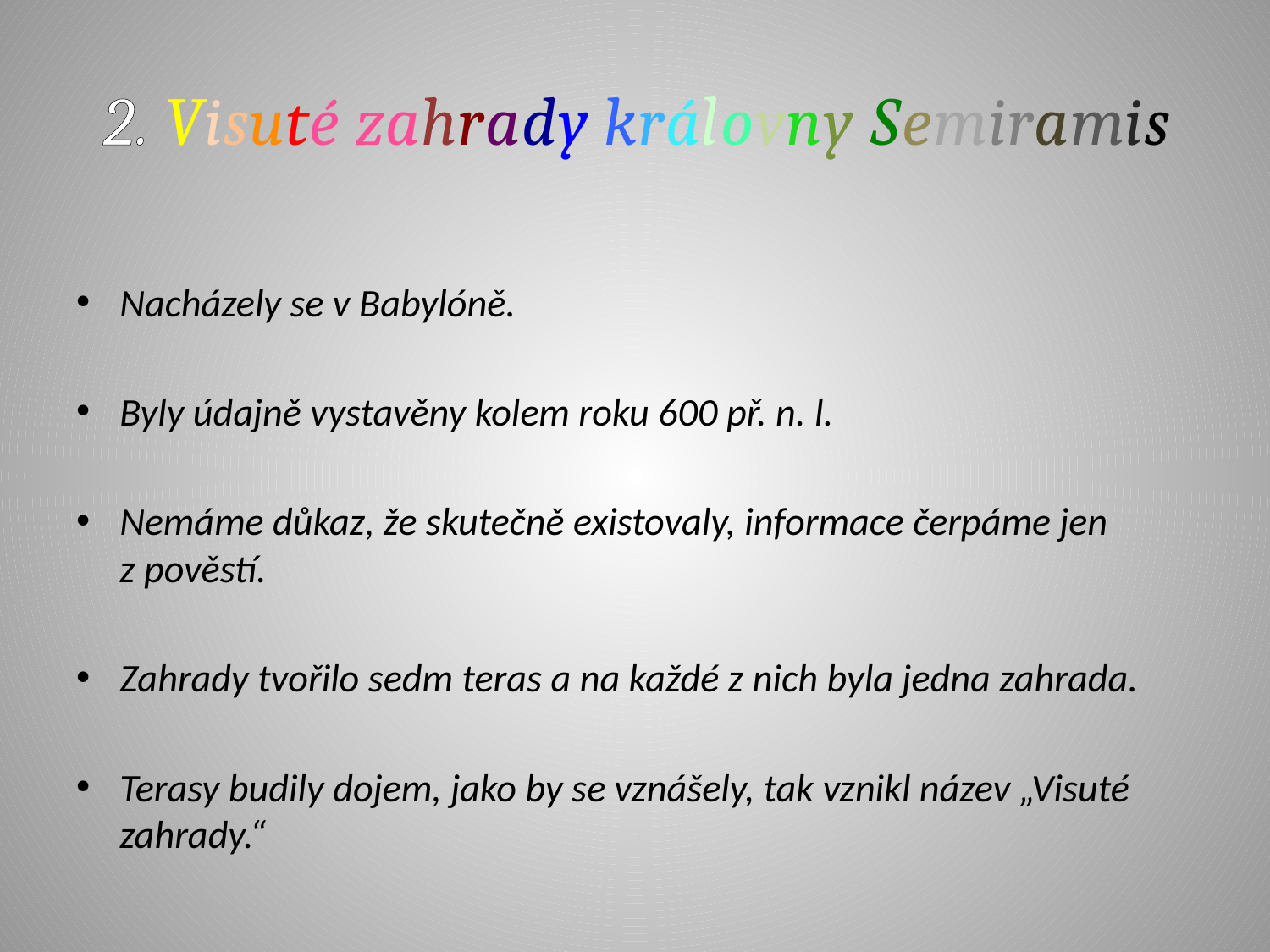

# 2. Visuté zahrady královny Semiramis
Nacházely se v Babylóně.

Byly údajně vystavěny kolem roku 600 př. n. l.

Nemáme důkaz, že skutečně existovaly, informace čerpáme jen z pověstí.

Zahrady tvořilo sedm teras a na každé z nich byla jedna zahrada.

Terasy budily dojem, jako by se vznášely, tak vznikl název „Visuté zahrady.“